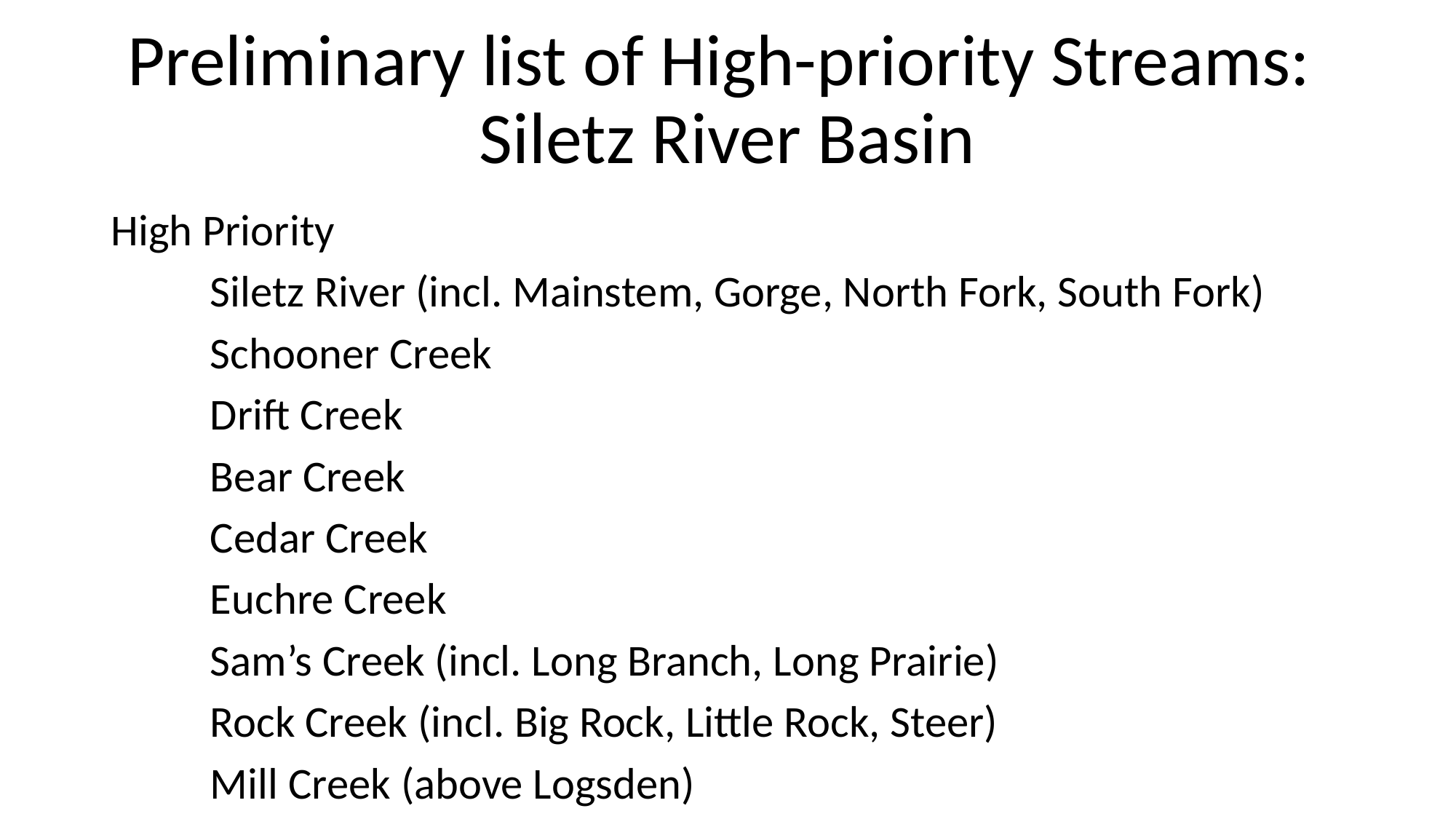

# Preliminary list of High-priority Streams:  Siletz River Basin
High Priority
	Siletz River (incl. Mainstem, Gorge, North Fork, South Fork)
	Schooner Creek
	Drift Creek
	Bear Creek
	Cedar Creek
	Euchre Creek
	Sam’s Creek (incl. Long Branch, Long Prairie)
	Rock Creek (incl. Big Rock, Little Rock, Steer)
	Mill Creek (above Logsden)